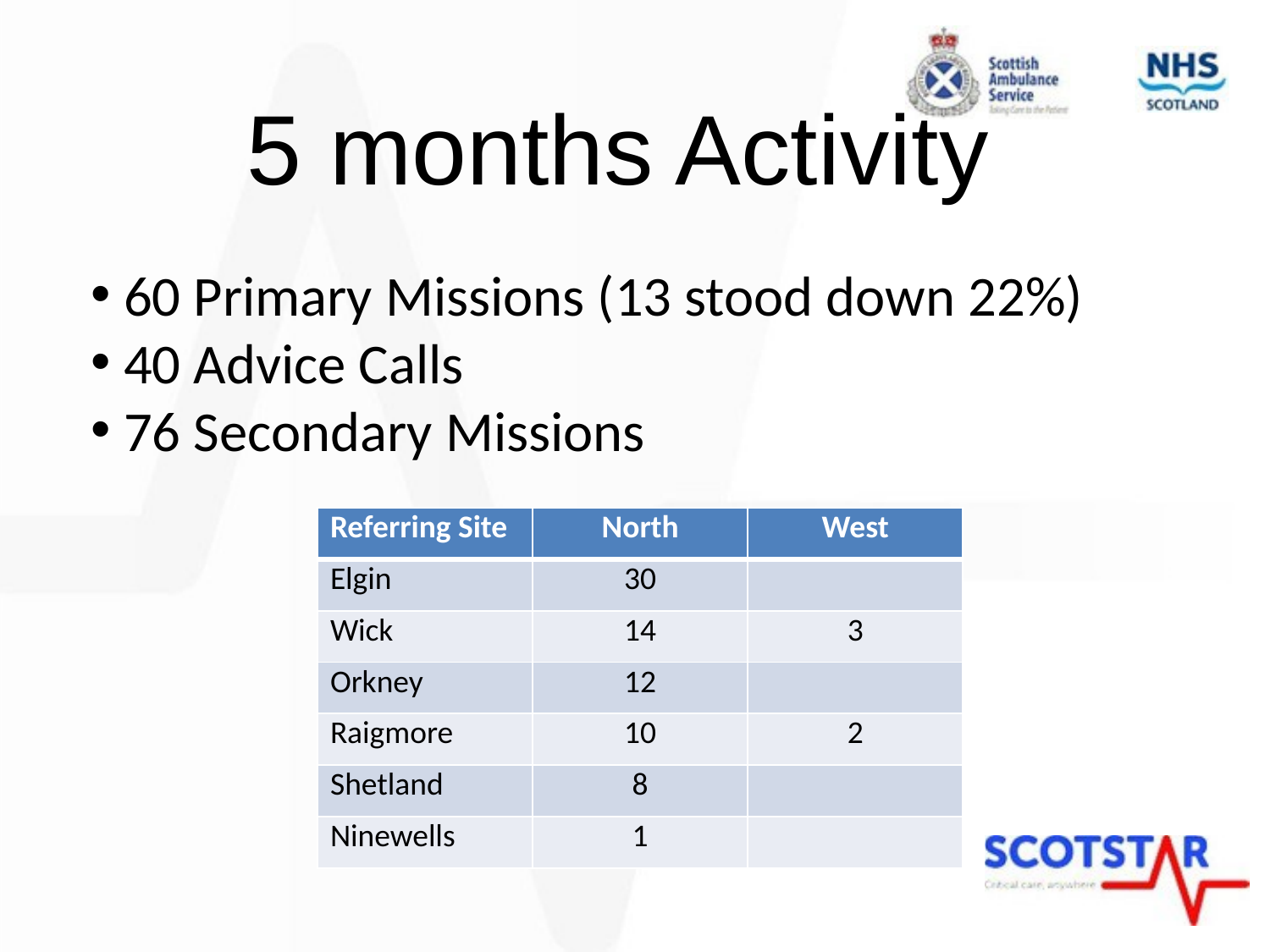

# 5 months Activity
 60 Primary Missions (13 stood down 22%)
 40 Advice Calls
 76 Secondary Missions
| Referring Site | North | West |
| --- | --- | --- |
| Elgin | 30 |  |
| Wick | 14 | 3 |
| Orkney | 12 |  |
| Raigmore | 10 | 2 |
| Shetland | 8 |  |
| Ninewells | 1 |  |